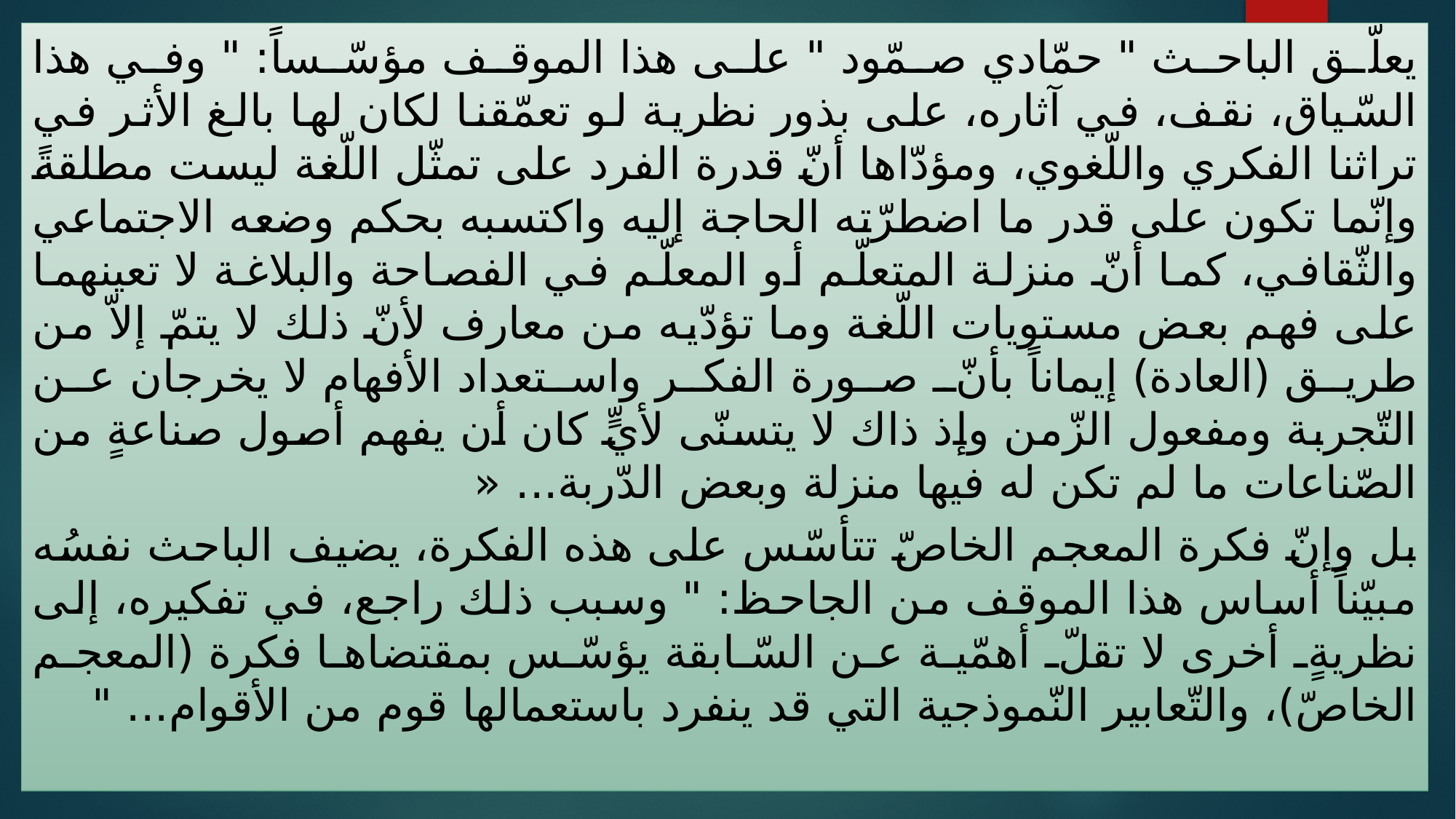

يعلّق الباحث " حمّادي صمّود " على هذا الموقف مؤسّساً: " وفي هذا السّياق، نقف، في آثاره، على بذور نظرية لو تعمّقنا لكان لها بالغ الأثر في تراثنا الفكري واللّغوي، ومؤدّاها أنّ قدرة الفرد على تمثّل اللّغة ليست مطلقةً وإنّما تكون على قدر ما اضطرّته الحاجة إليه واكتسبه بحكم وضعه الاجتماعي والثّقافي، كما أنّ منزلة المتعلّم أو المعلّم في الفصاحة والبلاغة لا تعينهما على فهم بعض مستويات اللّغة وما تؤدّيه من معارف لأنّ ذلك لا يتمّ إلاّ من طريق (العادة) إيماناً بأنّ صورة الفكر واستعداد الأفهام لا يخرجان عن التّجربة ومفعول الزّمن وإذ ذاك لا يتسنّى لأيٍّ كان أن يفهم أصول صناعةٍ من الصّناعات ما لم تكن له فيها منزلة وبعض الدّربة... «
بل وإنّ فكرة المعجم الخاصّ تتأسّس على هذه الفكرة، يضيف الباحث نفسُه مبيّناً أساس هذا الموقف من الجاحظ: " وسبب ذلك راجع، في تفكيره، إلى نظريةٍ أخرى لا تقلّ أهمّية عن السّابقة يؤسّس بمقتضاها فكرة (المعجم الخاصّ)، والتّعابير النّموذجية التي قد ينفرد باستعمالها قوم من الأقوام... "